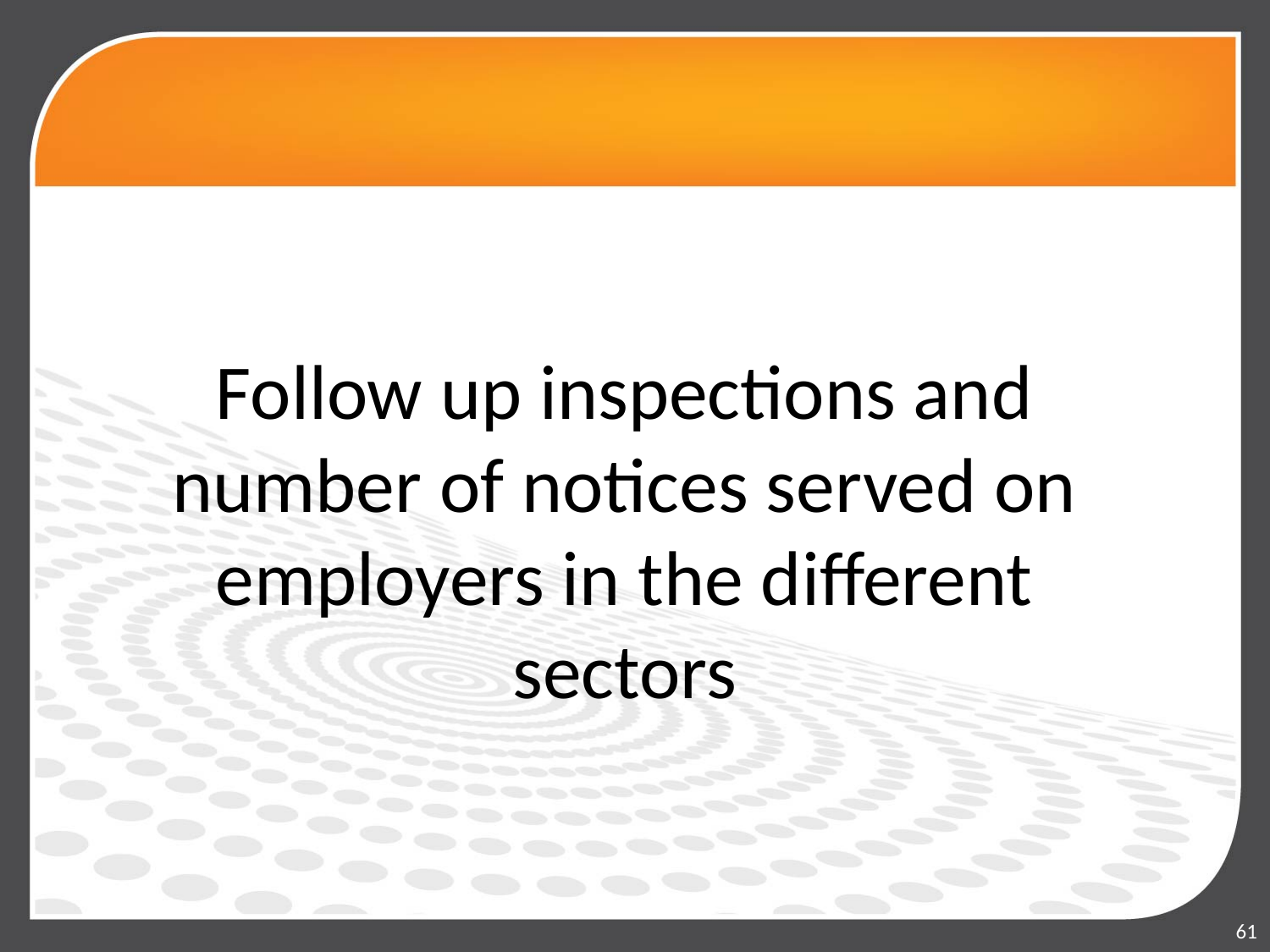

# Follow up inspections and number of notices served on employers in the different sectors
61